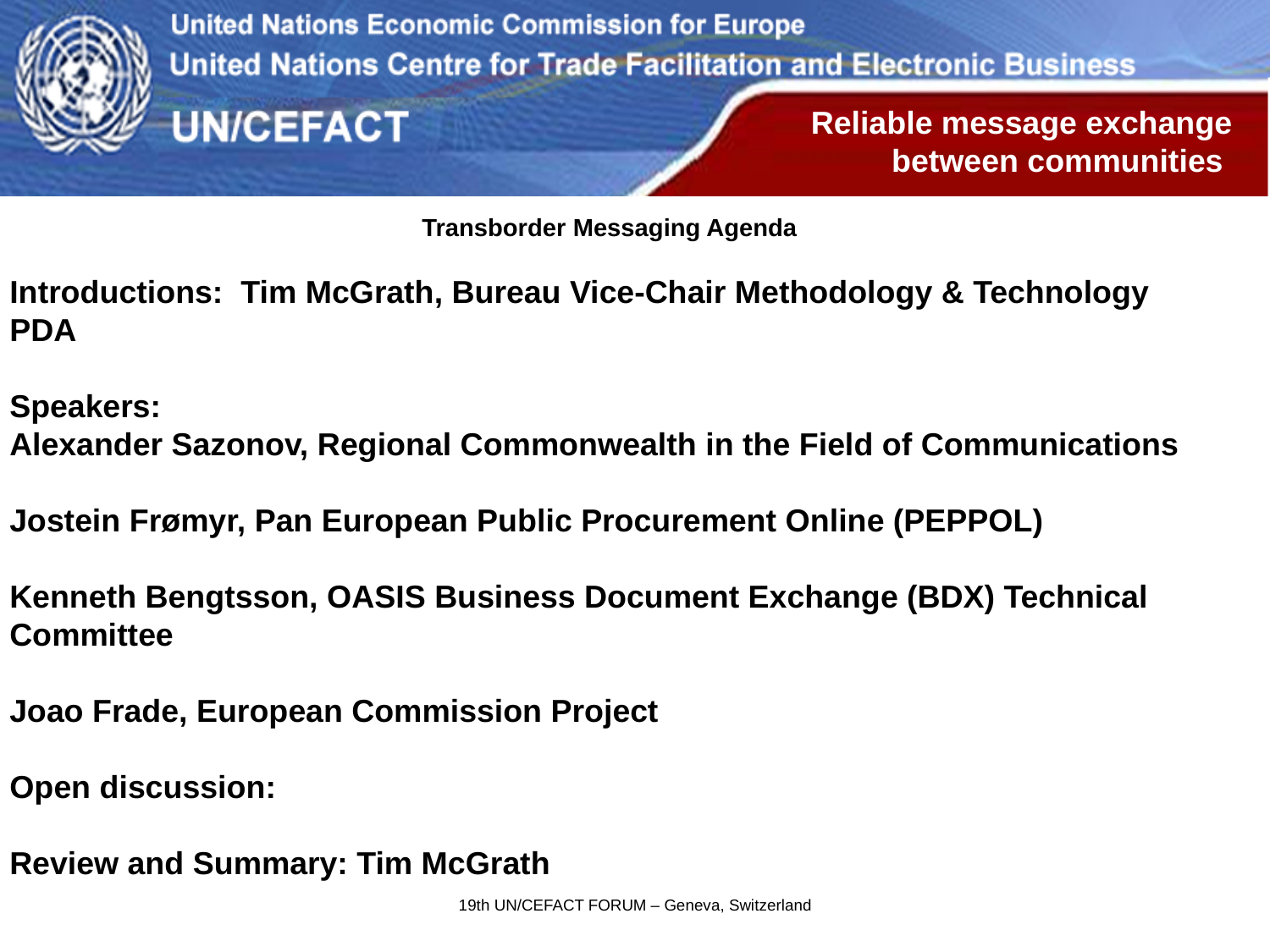

Reliable message exchange between communities
Transborder Messaging Agenda

Introductions:  Tim McGrath, Bureau Vice-Chair Methodology & Technology PDA

Speakers:
Alexander Sazonov, Regional Commonwealth in the Field of Communications

Jostein Frømyr, Pan European Public Procurement Online (PEPPOL)

Kenneth Bengtsson, OASIS Business Document Exchange (BDX) Technical Committee

Joao Frade, European Commission Project

Open discussion:

Review and Summary: Tim McGrath
19th UN/CEFACT FORUM – Geneva, Switzerland